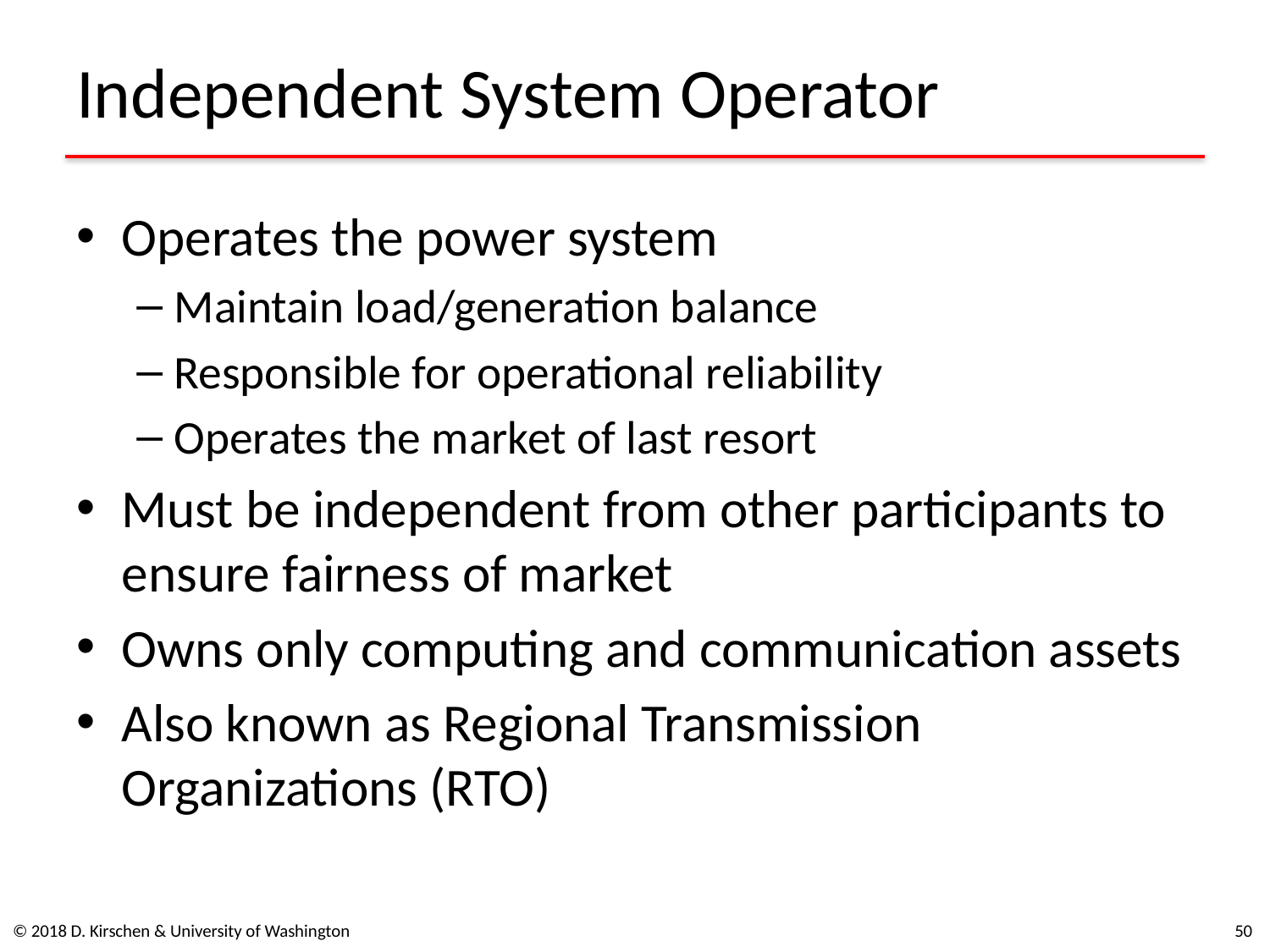

# Independent System Operator
Operates the power system
Maintain load/generation balance
Responsible for operational reliability
Operates the market of last resort
Must be independent from other participants to ensure fairness of market
Owns only computing and communication assets
Also known as Regional Transmission Organizations (RTO)
© 2018 D. Kirschen & University of Washington
50